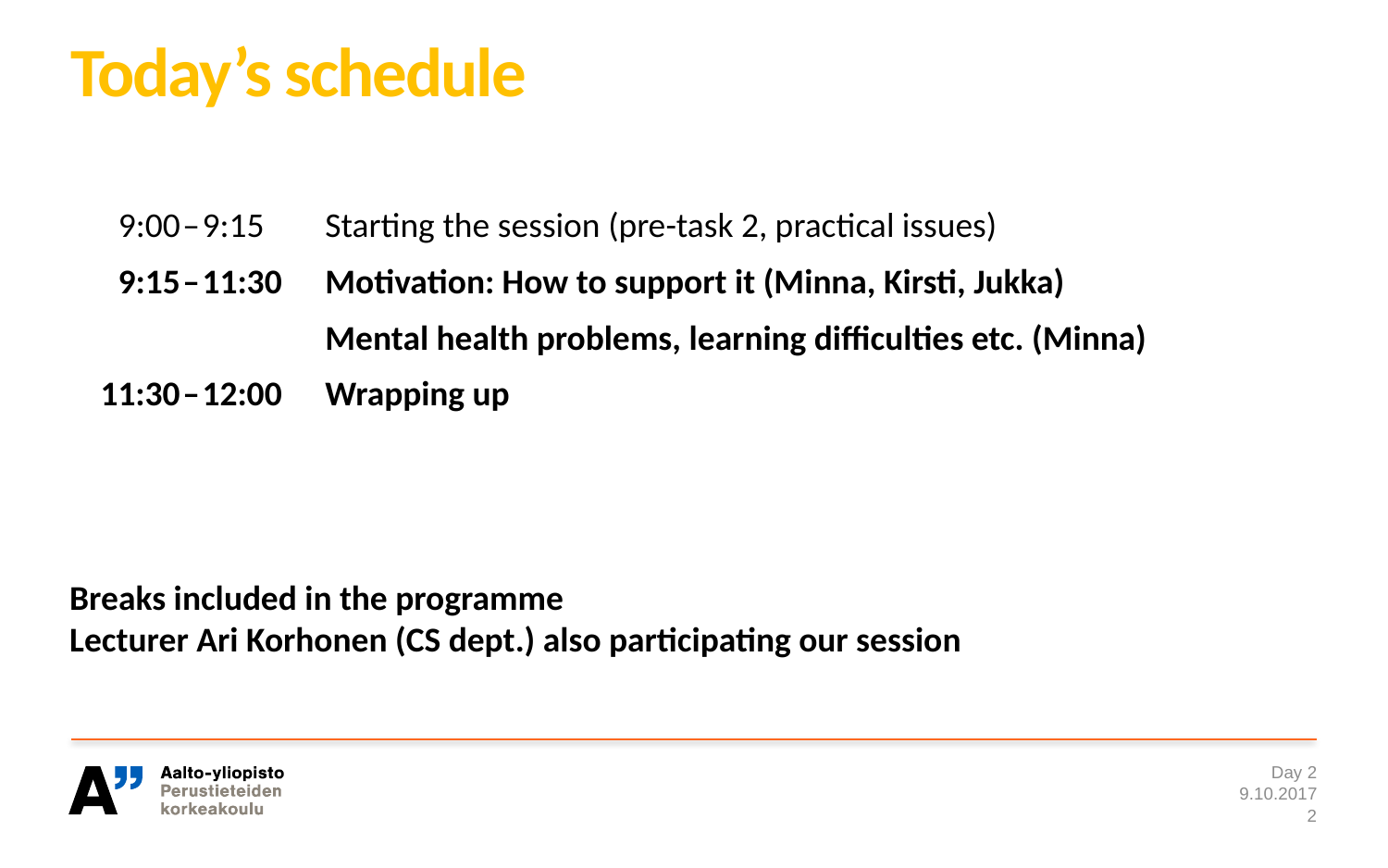

# Today’s schedule
| 9:00 | – | 9:15 | Starting the session (pre-task 2, practical issues) |
| --- | --- | --- | --- |
| 9:15 | – | 11:30 | Motivation: How to support it (Minna, Kirsti, Jukka) |
|  |  |  | Mental health problems, learning difficulties etc. (Minna) |
| 11:30 | – | 12:00 | Wrapping up |
Breaks included in the programme
Lecturer Ari Korhonen (CS dept.) also participating our session
Day 2
9.10.2017
2